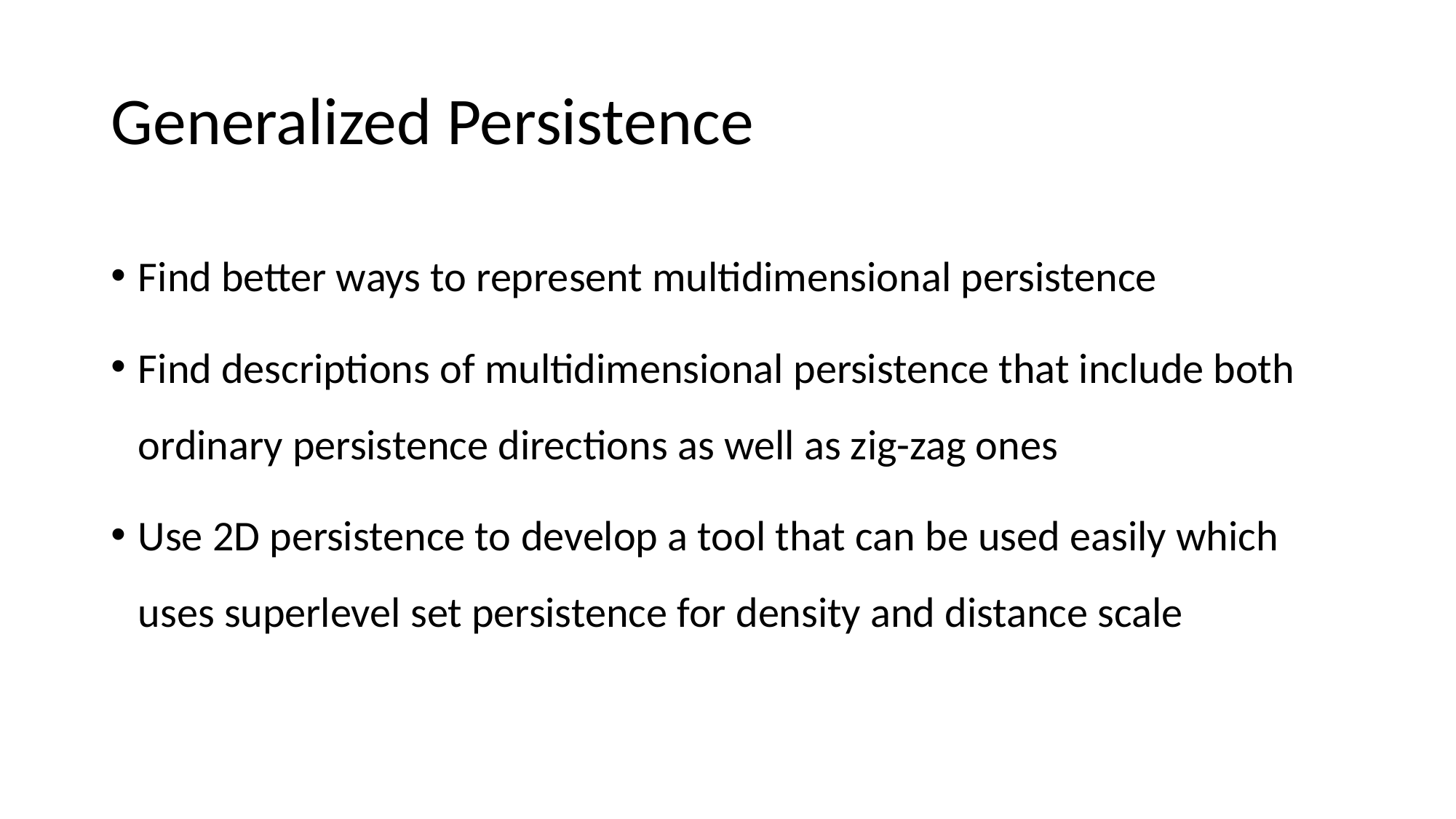

# Generalized Persistence
Find better ways to represent multidimensional persistence
Find descriptions of multidimensional persistence that include both ordinary persistence directions as well as zig-zag ones
Use 2D persistence to develop a tool that can be used easily which uses superlevel set persistence for density and distance scale